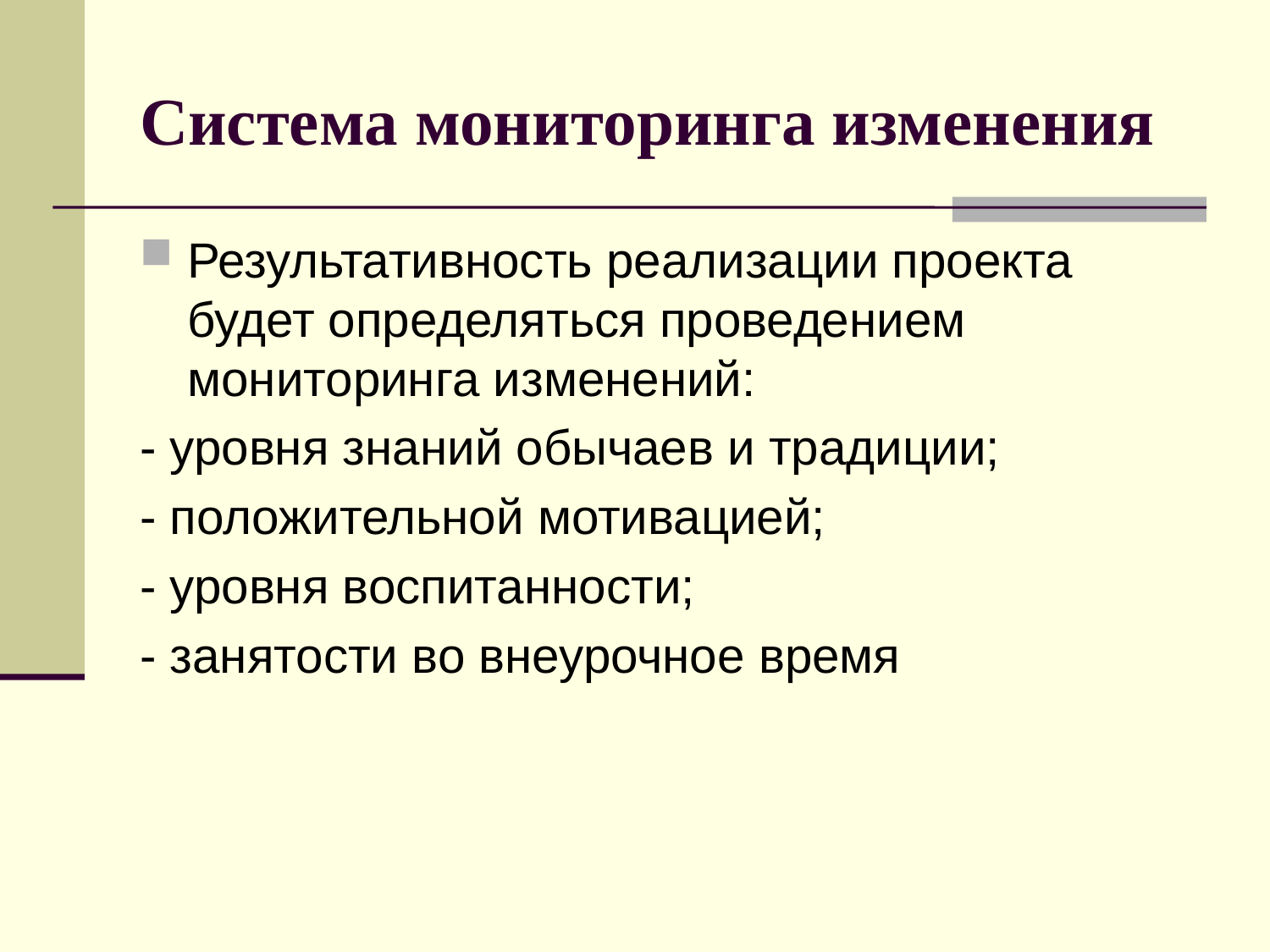

Система мониторинга изменения
Результативность реализации проекта будет определяться проведением мониторинга изменений:
- уровня знаний обычаев и традиции;
- положительной мотивацией;
- уровня воспитанности;
- занятости во внеурочное время